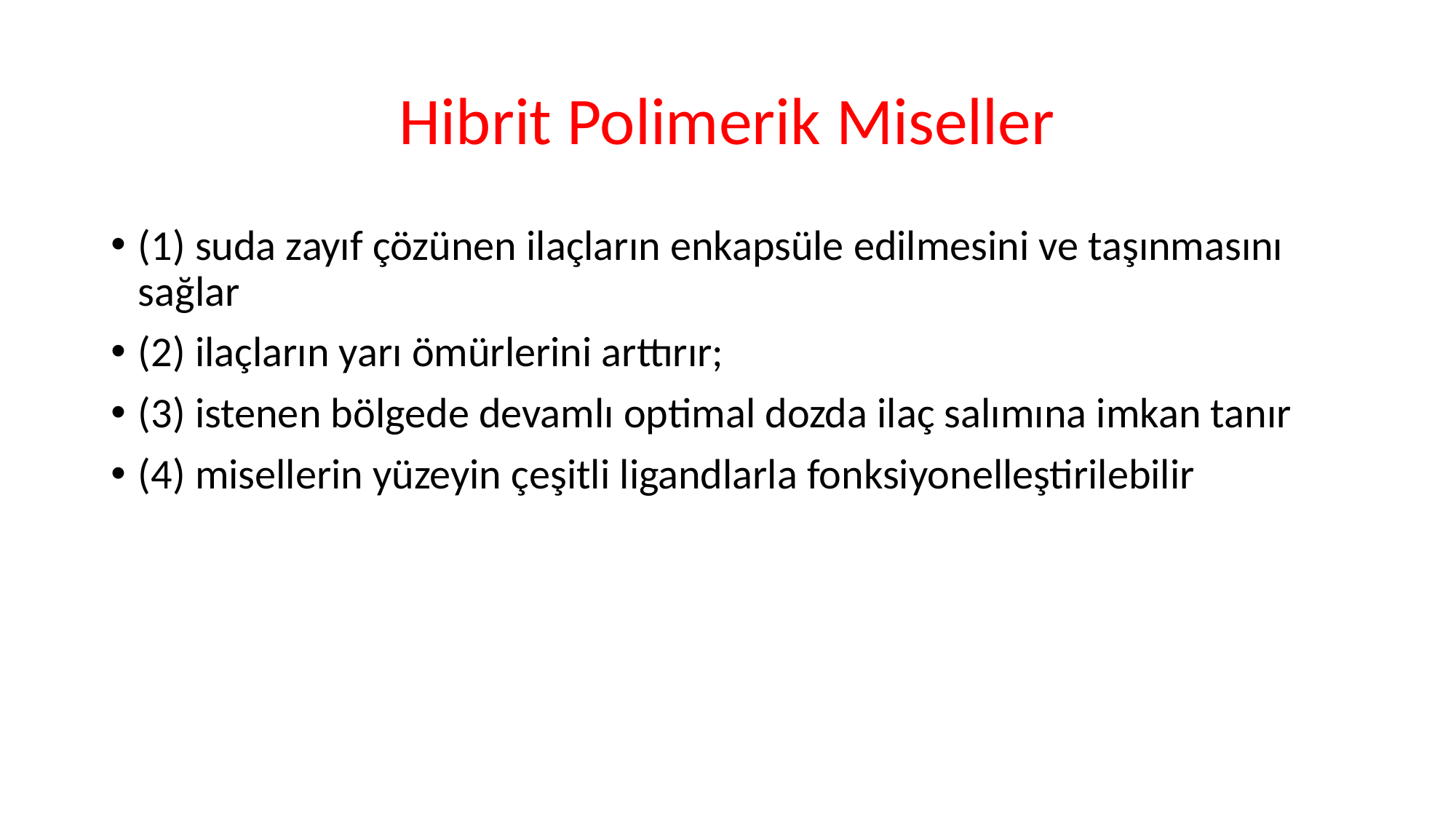

# Hibrit Polimerik Miseller
(1) suda zayıf çözünen ilaçların enkapsüle edilmesini ve taşınmasını sağlar
(2) ilaçların yarı ömürlerini arttırır;
(3) istenen bölgede devamlı optimal dozda ilaç salımına imkan tanır
(4) misellerin yüzeyin çeşitli ligandlarla fonksiyonelleştirilebilir